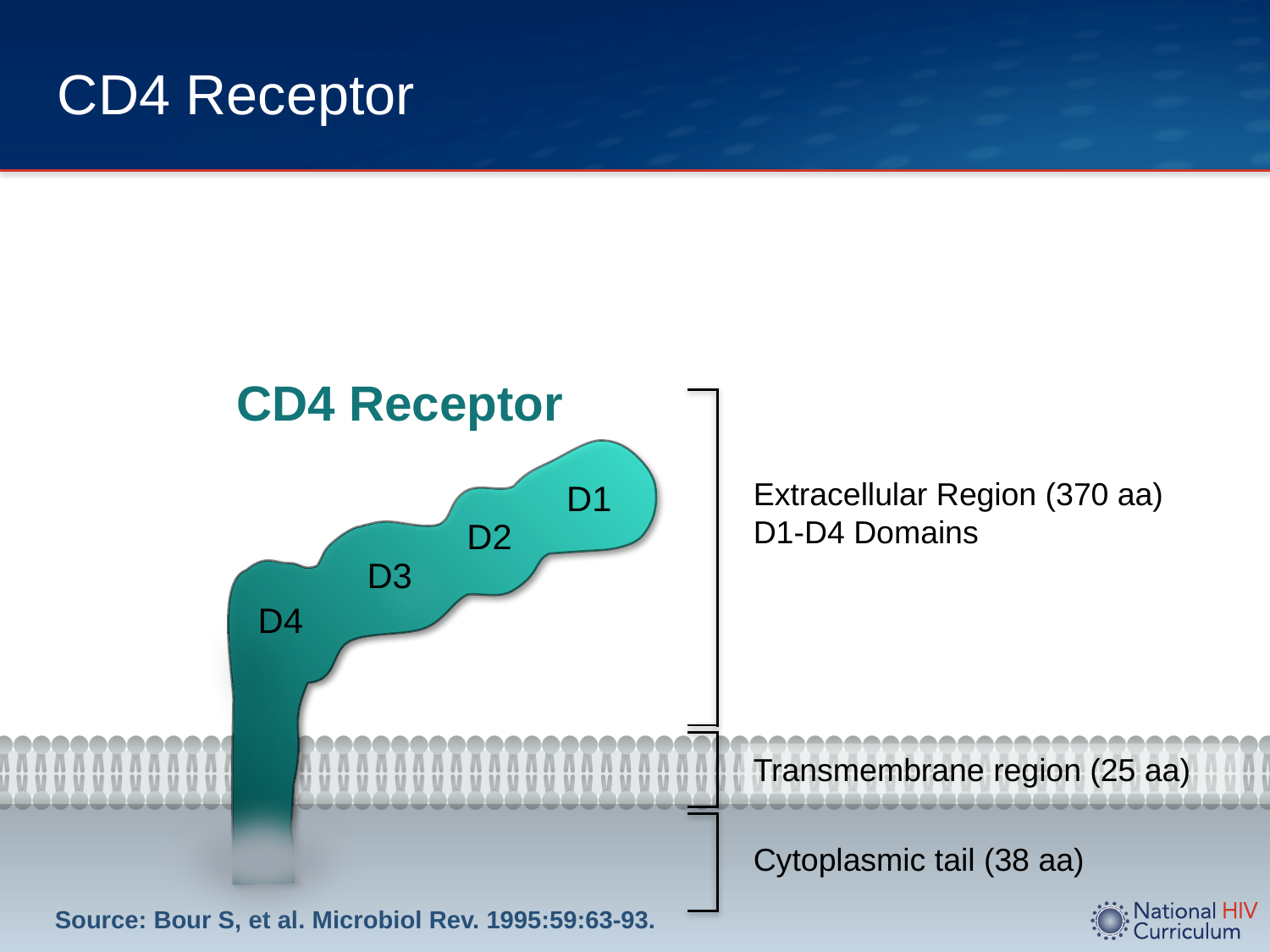

# CD4 Receptor
CD4 Receptor

Extracellular Region (370 aa)
D1-D4 Domains
D1
D2
D3
D4
Transmembrane region (25 aa)

Cytoplasmic tail (38 aa)
Source: Bour S, et al. Microbiol Rev. 1995:59:63-93.